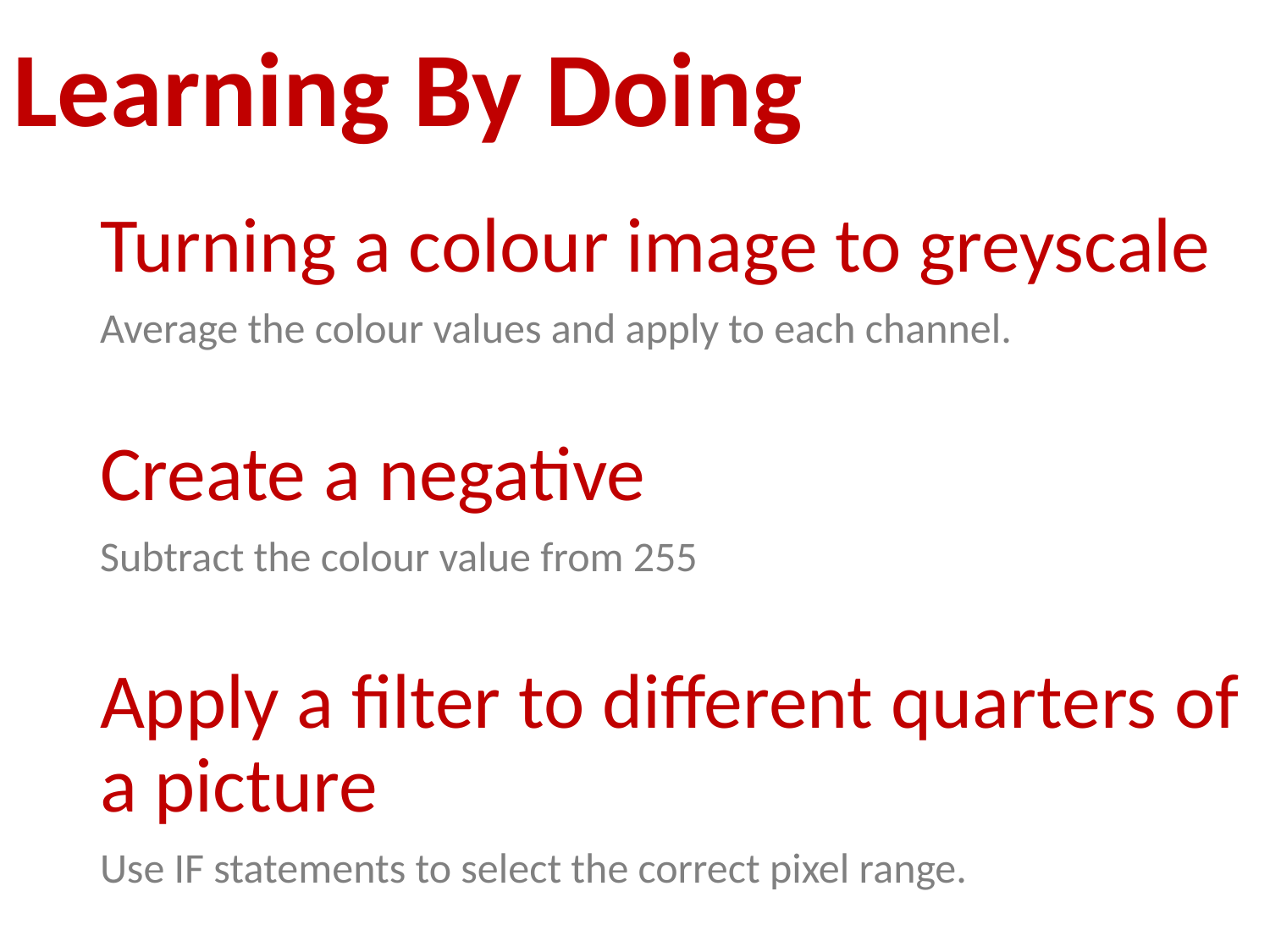

# Learning By Doing
Turning a colour image to greyscale
Average the colour values and apply to each channel.

Create a negative
Subtract the colour value from 255

Apply a filter to different quarters of a picture
Use IF statements to select the correct pixel range.